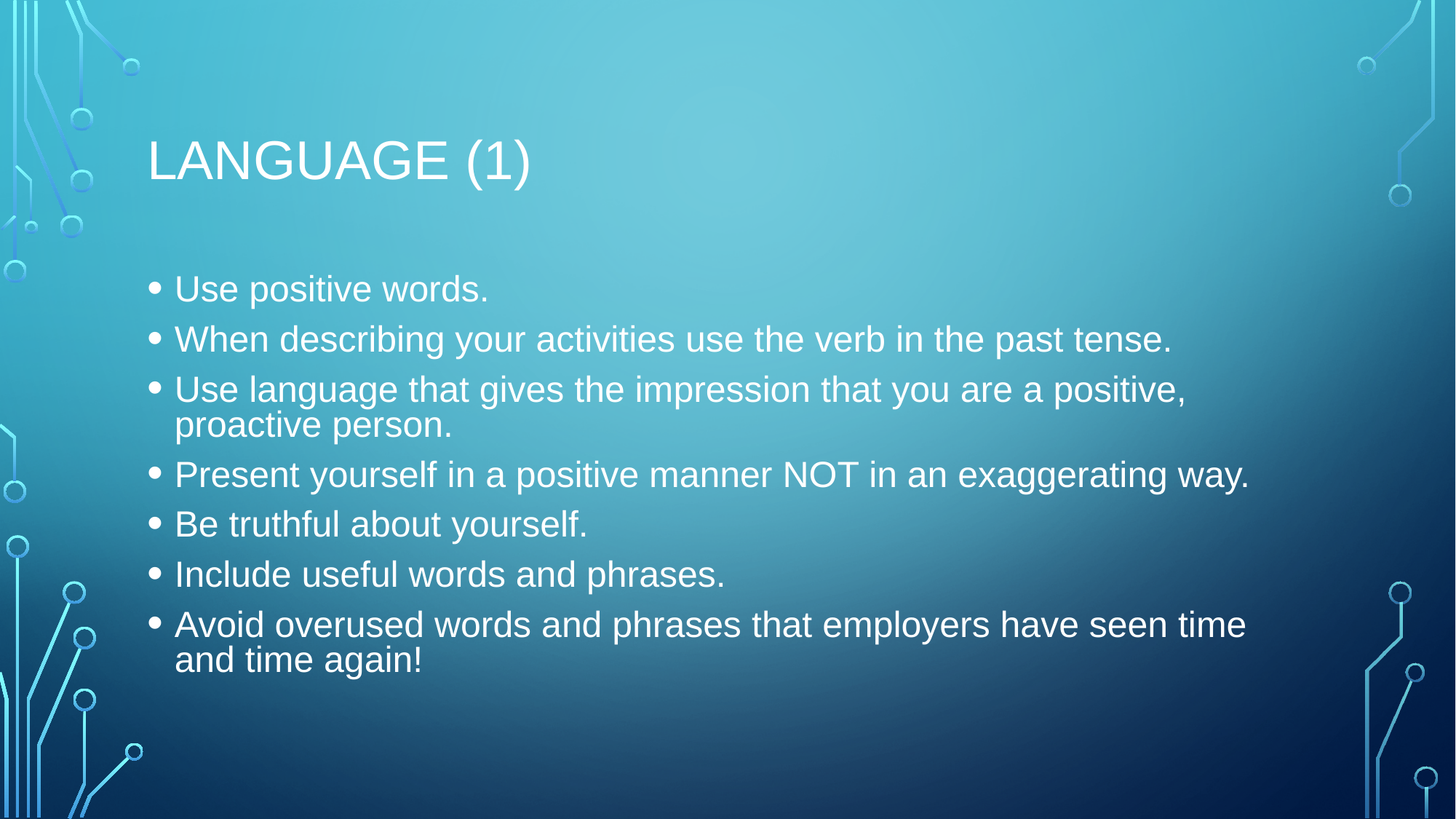

# Language (1)
Use positive words.
When describing your activities use the verb in the past tense.
Use language that gives the impression that you are a positive, proactive person.
Present yourself in a positive manner NOT in an exaggerating way.
Be truthful about yourself.
Include useful words and phrases.
Avoid overused words and phrases that employers have seen time and time again!